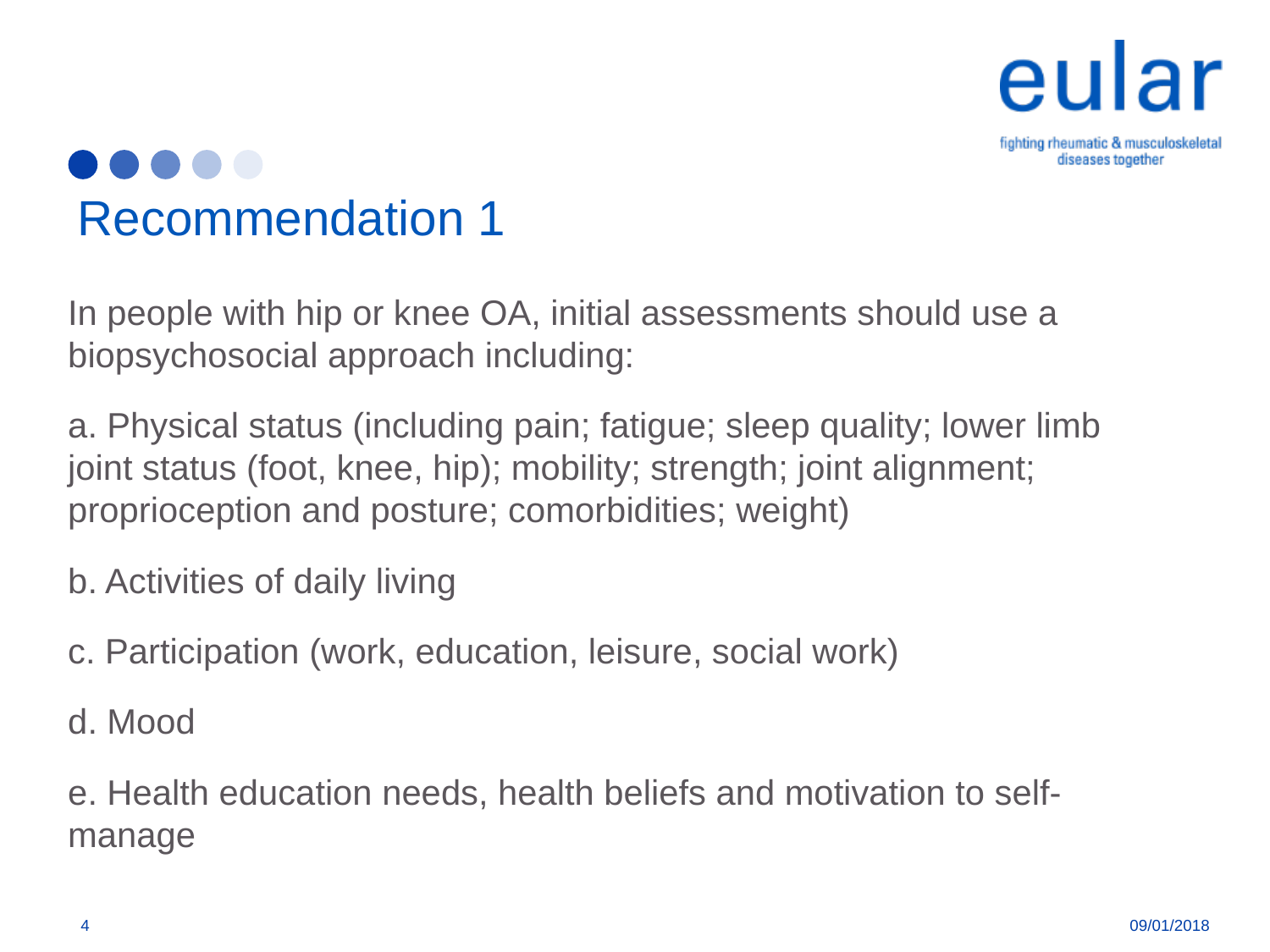

# Recommendation 1
In people with hip or knee OA, initial assessments should use a biopsychosocial approach including:
a. Physical status (including pain; fatigue; sleep quality; lower limb joint status (foot, knee, hip); mobility; strength; joint alignment; proprioception and posture; comorbidities; weight)
b. Activities of daily living
c. Participation (work, education, leisure, social work)
d. Mood
e. Health education needs, health beliefs and motivation to self-manage
4
09/01/2018